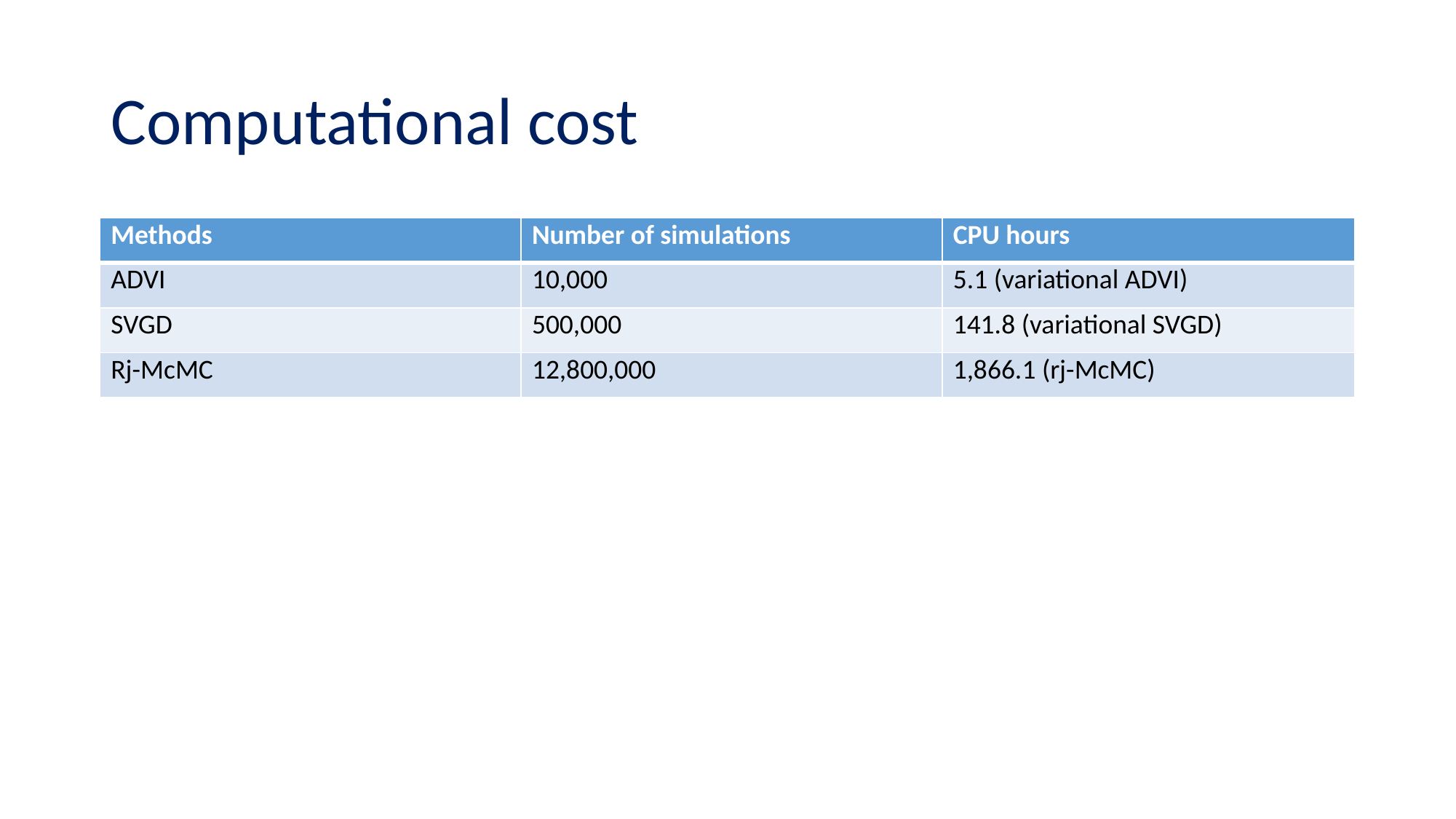

# Computational cost
| Methods | Number of simulations | CPU hours |
| --- | --- | --- |
| ADVI | 10,000 | 5.1 (variational ADVI) |
| SVGD | 500,000 | 141.8 (variational SVGD) |
| Rj-McMC | 12,800,000 | 1,866.1 (rj-McMC) |